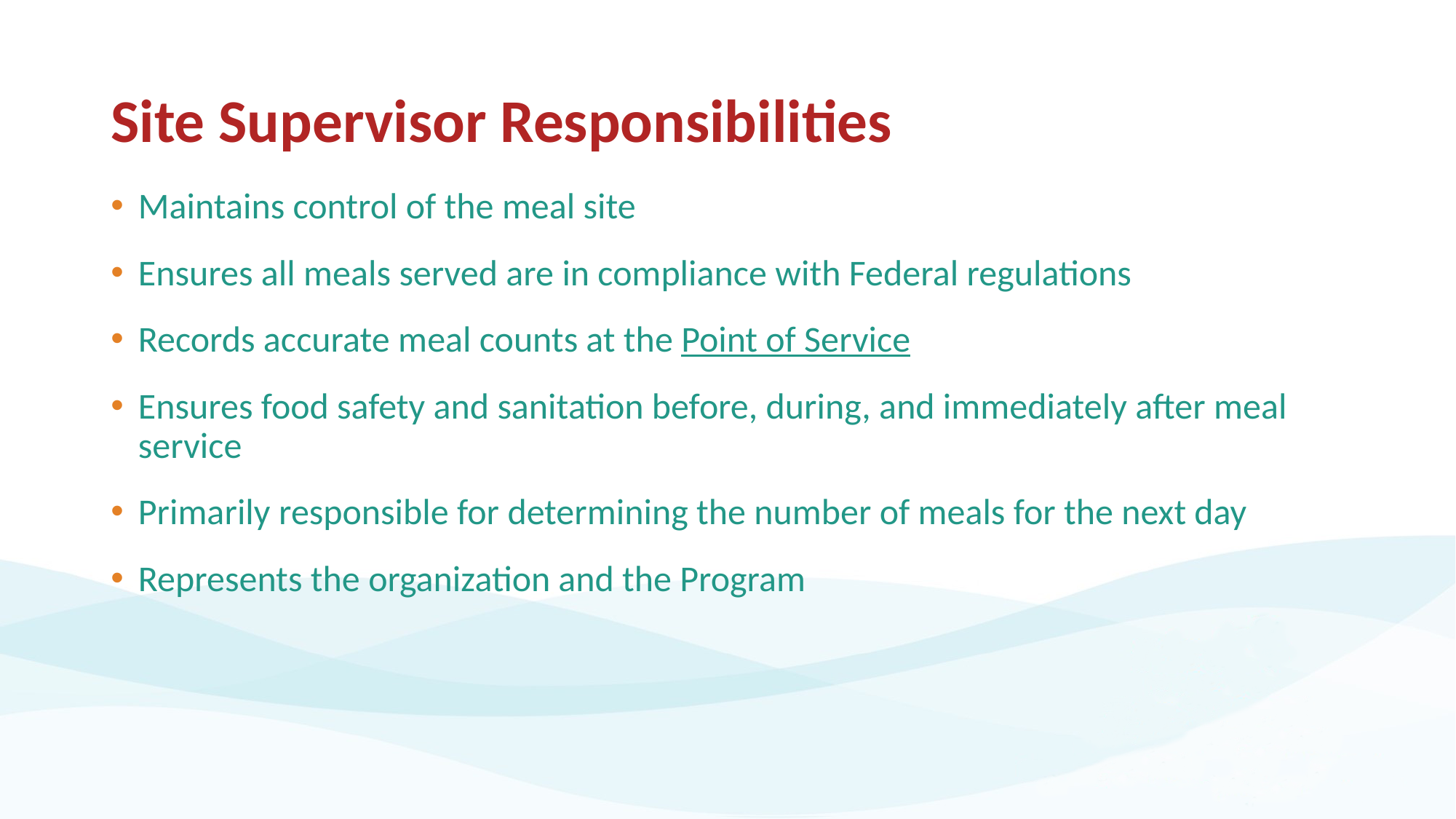

# Site Supervisor Responsibilities
Maintains control of the meal site
Ensures all meals served are in compliance with Federal regulations
Records accurate meal counts at the Point of Service
Ensures food safety and sanitation before, during, and immediately after meal service
Primarily responsible for determining the number of meals for the next day
Represents the organization and the Program